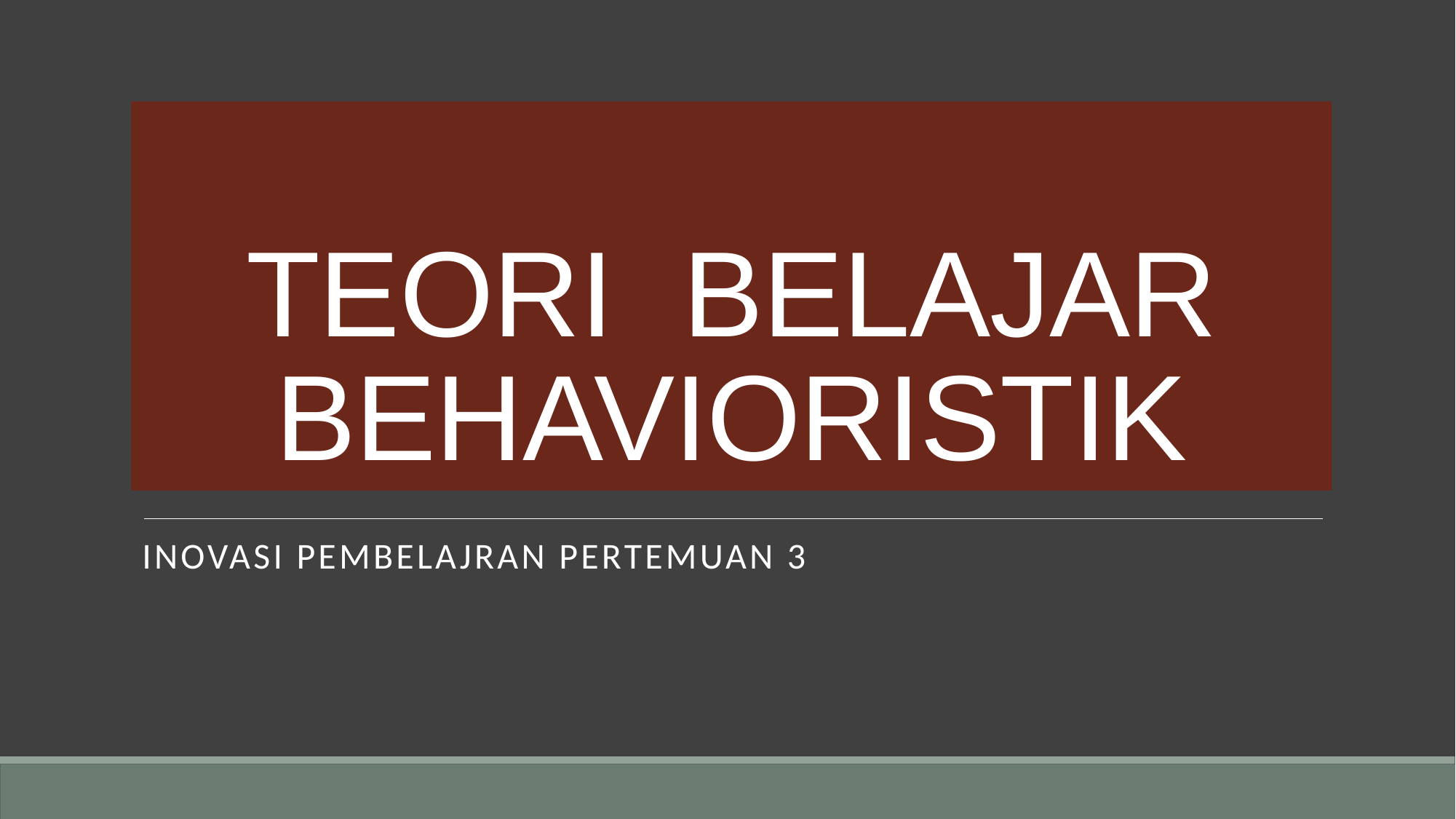

# TEORI	BELAJAR BEHAVIORISTIK
Inovasi Pembelajran pertemuan 3